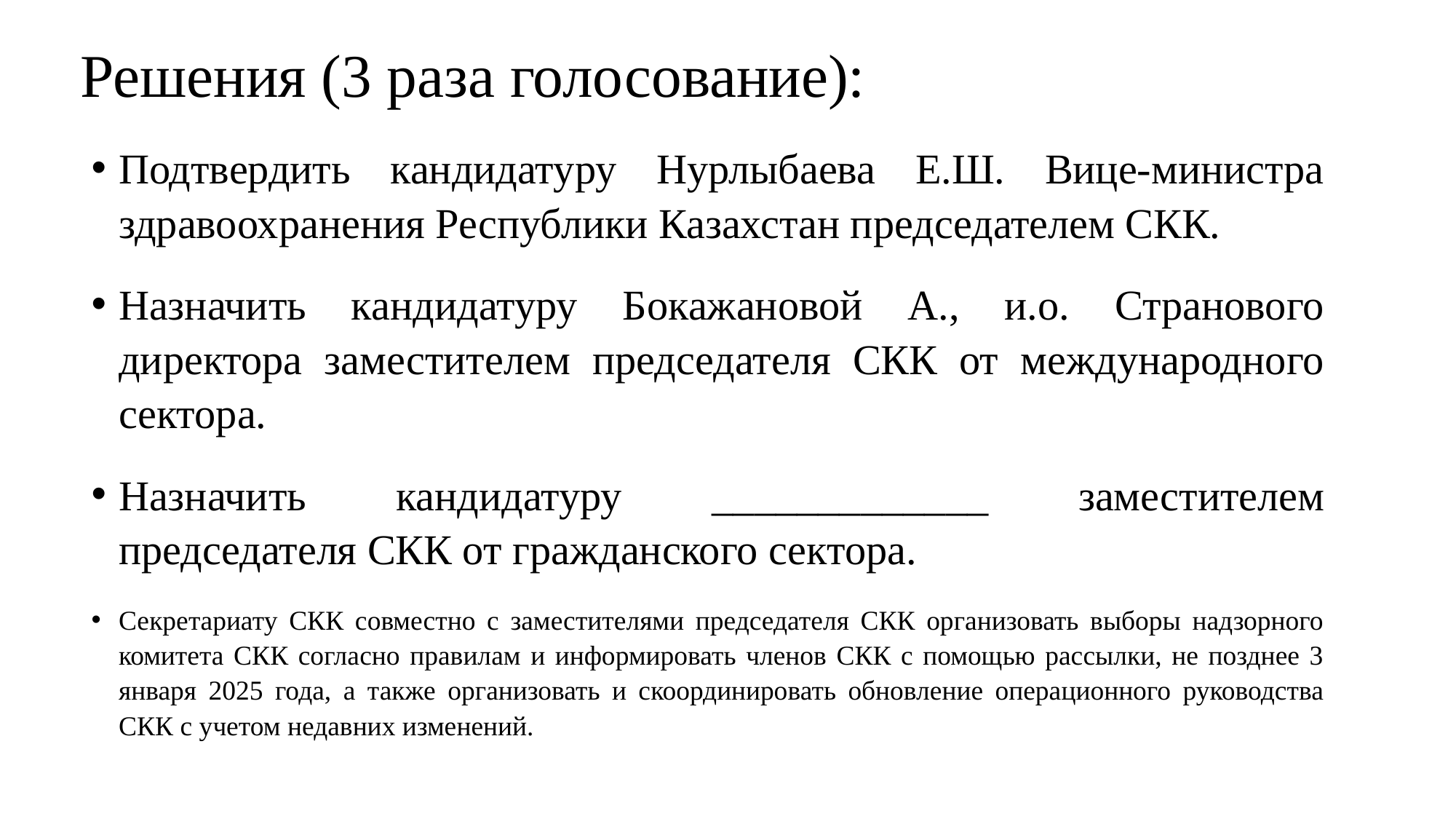

# Решения (3 раза голосование):
Подтвердить кандидатуру Нурлыбаева Е.Ш. Вице-министра здравоохранения Республики Казахстан председателем СКК.
Назначить кандидатуру Бокажановой А., и.о. Странового директора заместителем председателя СКК от международного сектора.
Назначить кандидатуру _____________ заместителем председателя СКК от гражданского сектора.
Секретариату СКК совместно с заместителями председателя СКК организовать выборы надзорного комитета СКК согласно правилам и информировать членов СКК с помощью рассылки, не позднее 3 января 2025 года, а также организовать и скоординировать обновление операционного руководства СКК с учетом недавних изменений.